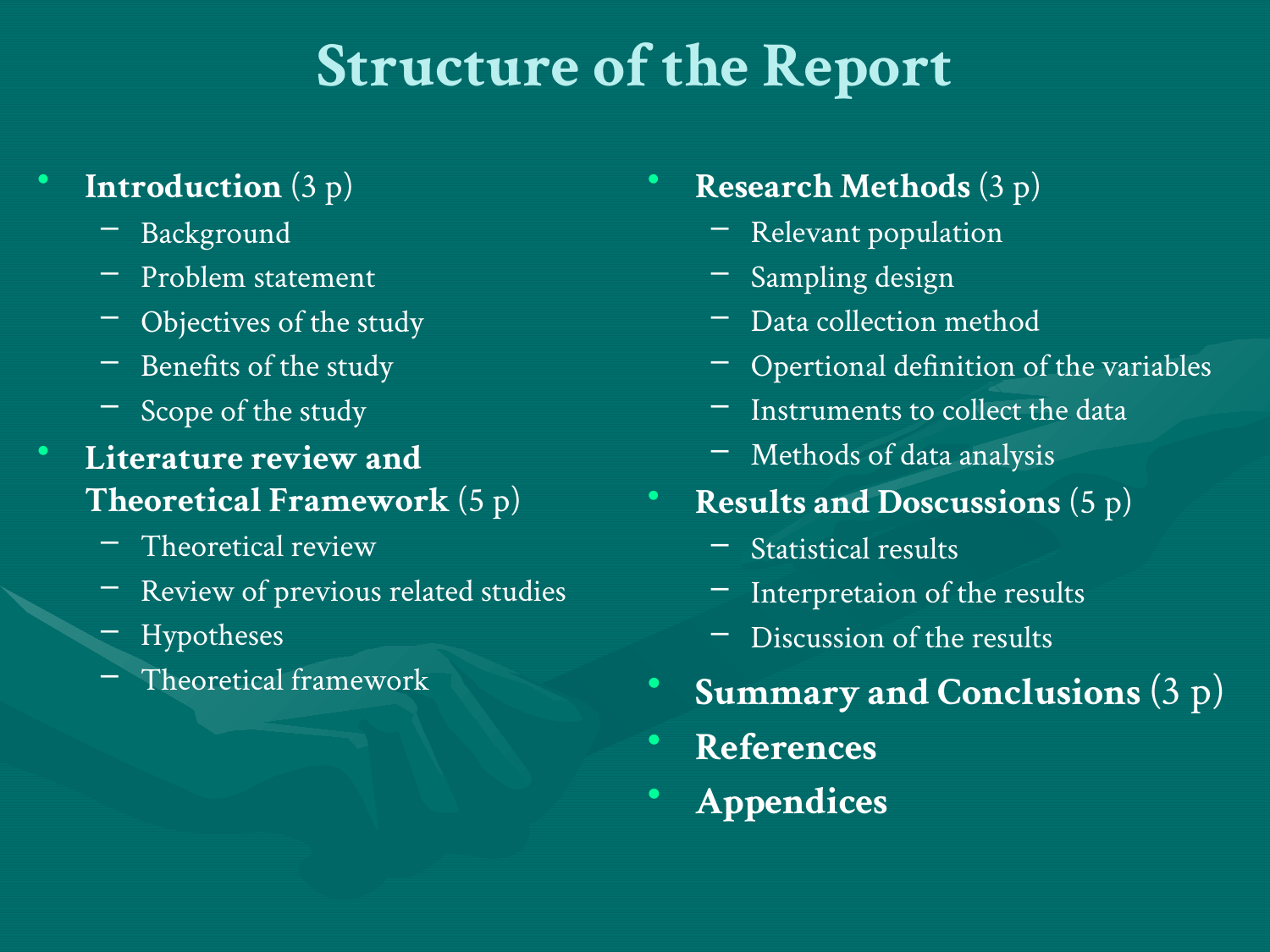

Structure of the Report
Introduction (3 p)
Background
Problem statement
Objectives of the study
Benefits of the study
Scope of the study
Literature review and Theoretical Framework (5 p)
Theoretical review
Review of previous related studies
Hypotheses
Theoretical framework

Research Methods (3 p)
Relevant population
Sampling design
Data collection method
Opertional definition of the variables
Instruments to collect the data
Methods of data analysis
Results and Doscussions (5 p)
Statistical results
Interpretaion of the results
Discussion of the results
Summary and Conclusions (3 p)
References
Appendices